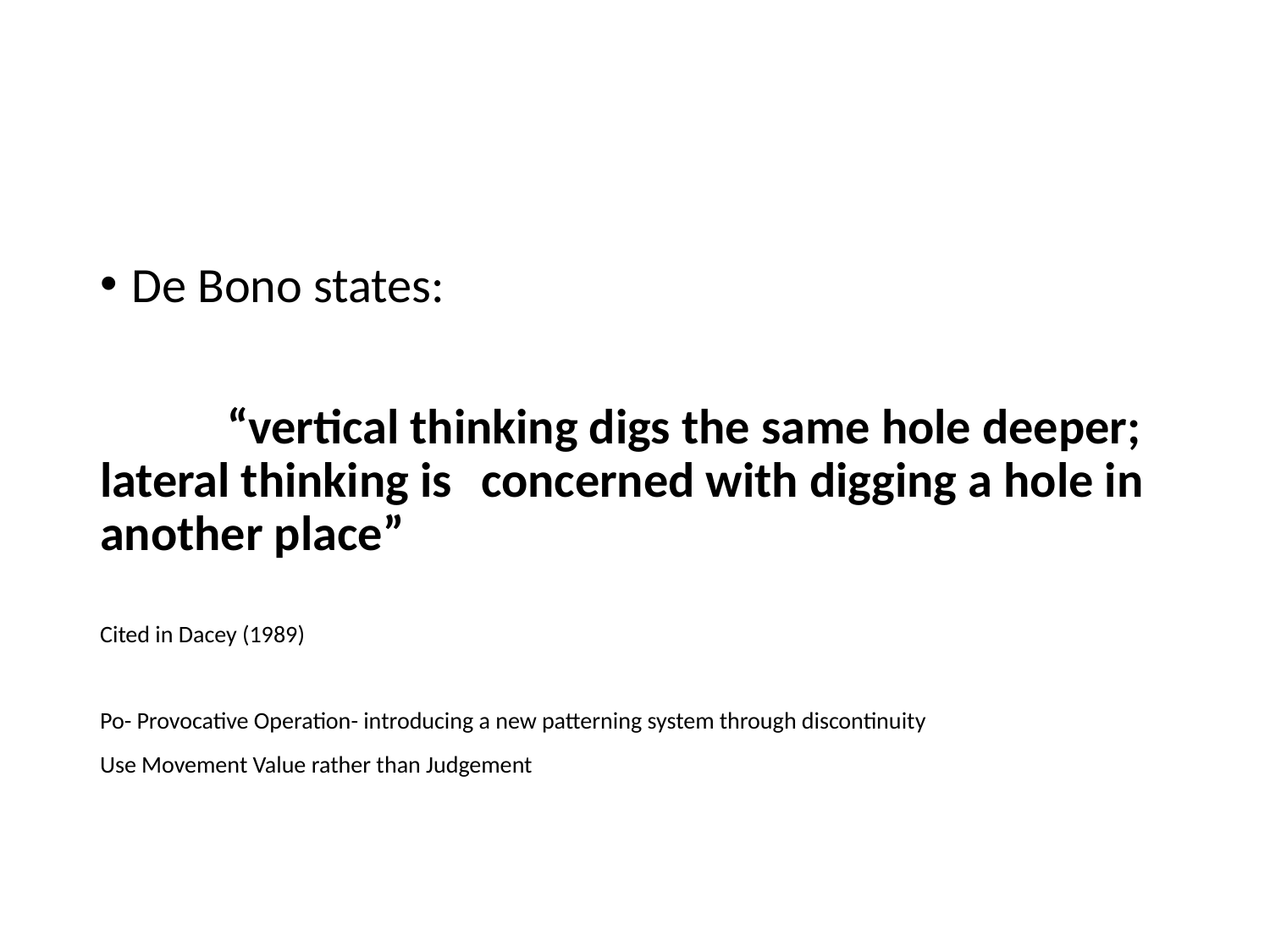

De Bono states:

	“vertical thinking digs the same hole deeper; lateral thinking is 	concerned with digging a hole in another place”

Cited in Dacey (1989)

Po- Provocative Operation- introducing a new patterning system through discontinuity
Use Movement Value rather than Judgement